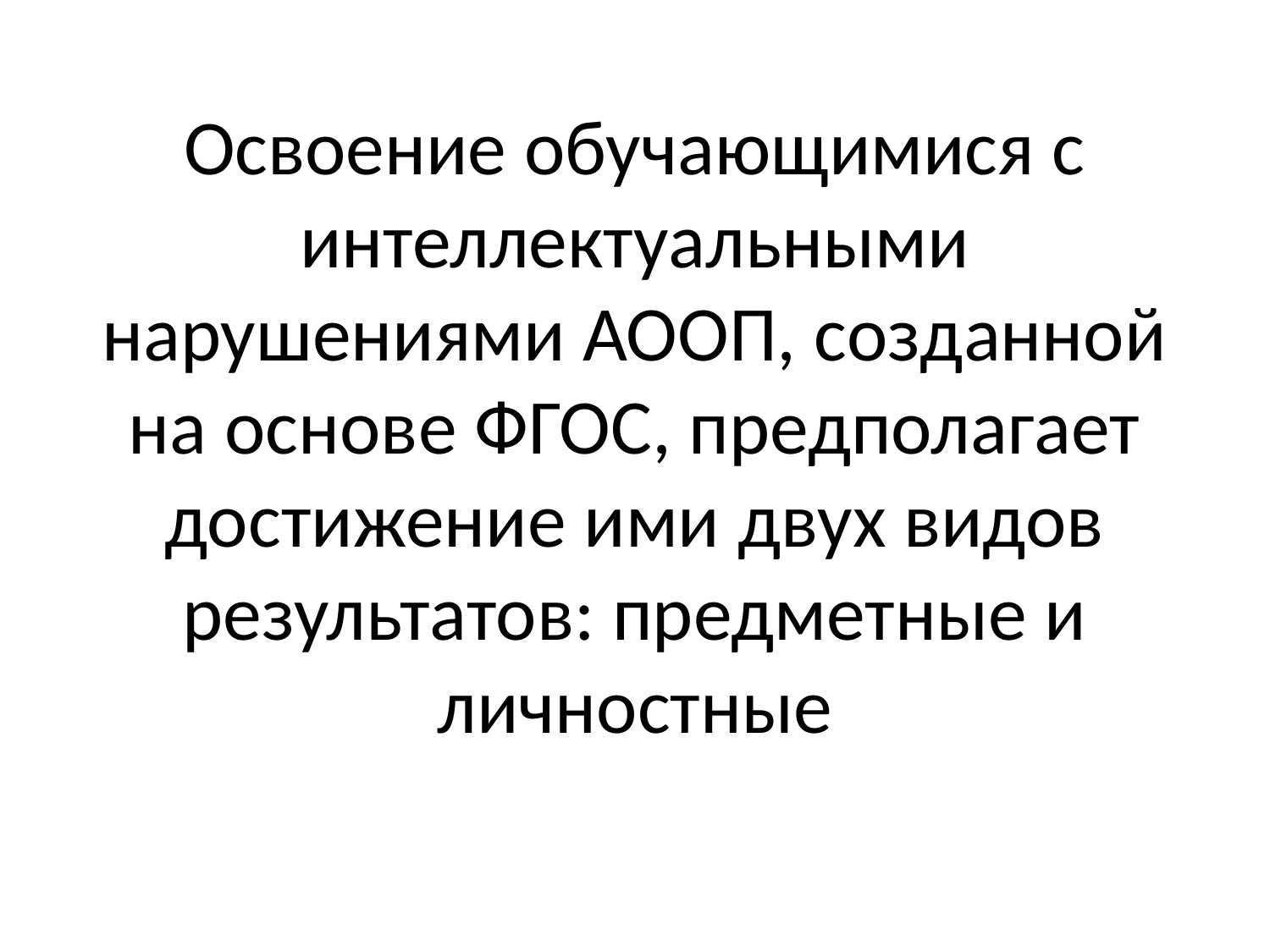

# Освоение обучающимися с интеллектуальными нарушениями АООП, созданной на основе ФГОС, предполагает достижение ими двух видов результатов: предметные и личностные